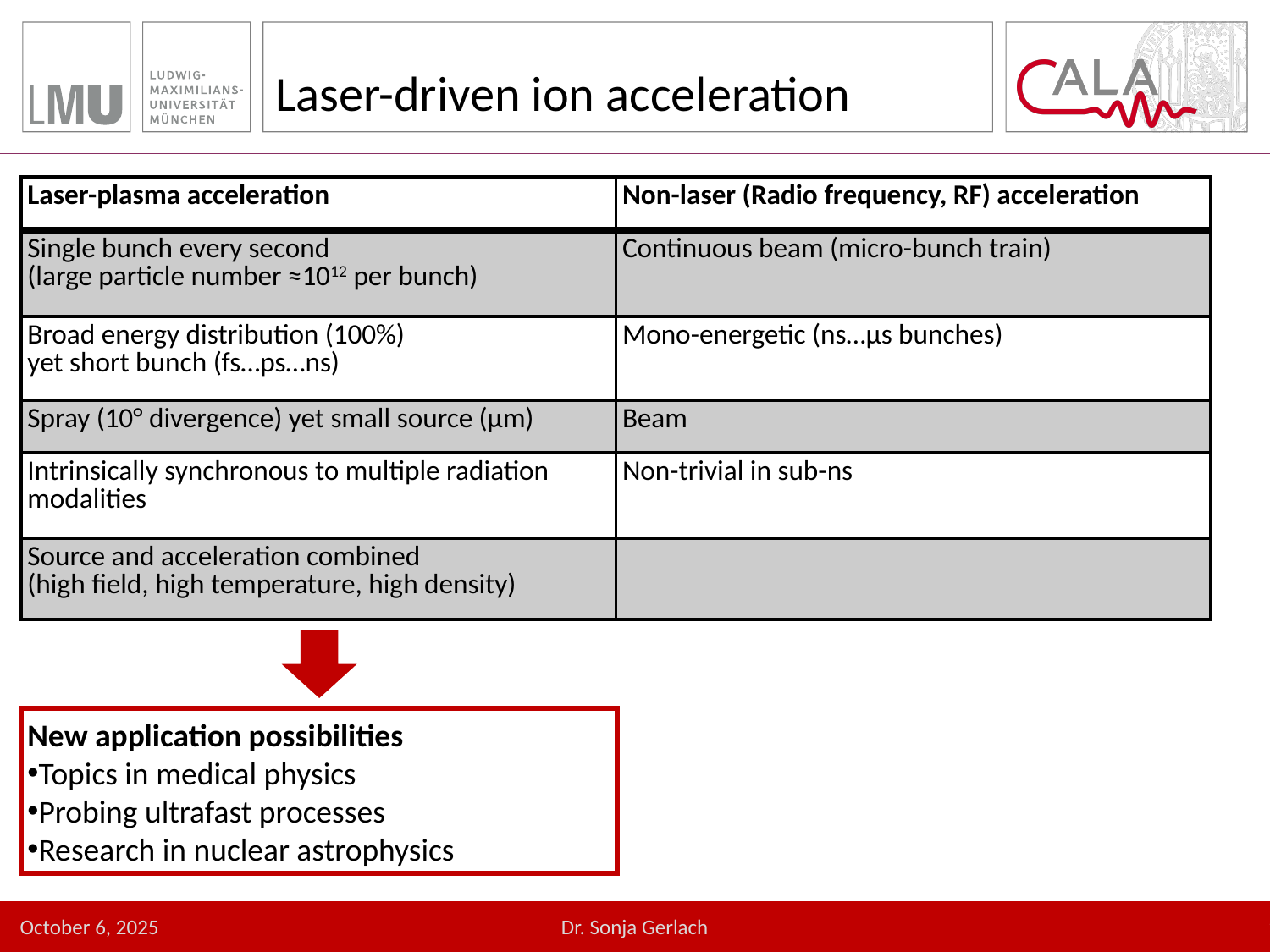

Laser-driven ion acceleration
| Laser-plasma acceleration | Non-laser (Radio frequency, RF) acceleration |
| --- | --- |
| Single bunch every second (large particle number ≈1012 per bunch) | Continuous beam (micro-bunch train) |
| Broad energy distribution (100%)   yet short bunch (fs…ps…ns) | Mono-energetic (ns…µs bunches) |
| Spray (10° divergence) yet small source (µm) | Beam |
| Intrinsically synchronous to multiple radiation modalities | Non-trivial in sub-ns |
| Source and acceleration combined   (high field, high temperature, high density) |  |

New application possibilities
Topics in medical physics
Probing ultrafast processes
Research in nuclear astrophysics